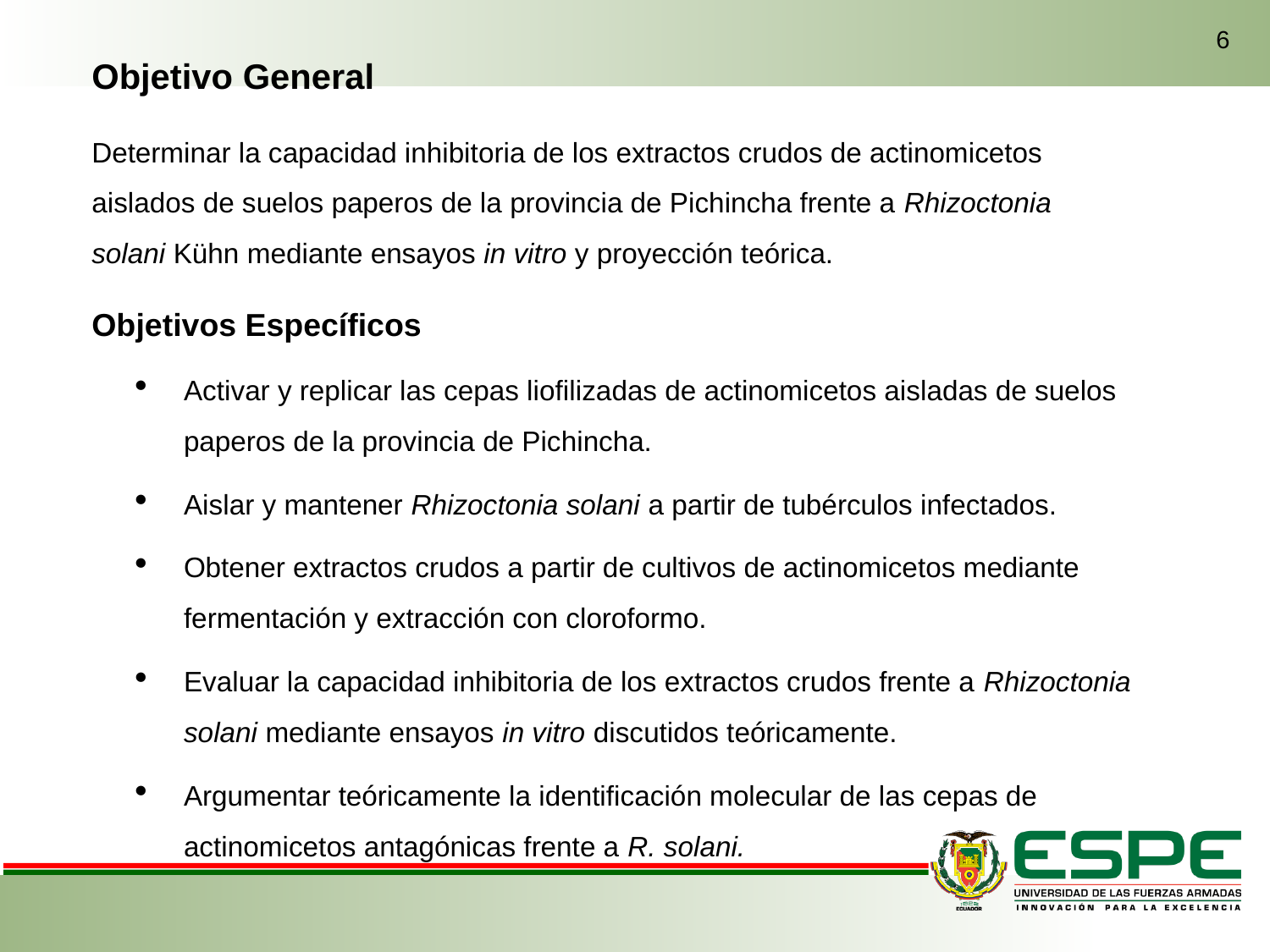

6
Objetivo General
Determinar la capacidad inhibitoria de los extractos crudos de actinomicetos aislados de suelos paperos de la provincia de Pichincha frente a Rhizoctonia solani Kühn mediante ensayos in vitro y proyección teórica.

Objetivos Específicos
Activar y replicar las cepas liofilizadas de actinomicetos aisladas de suelos paperos de la provincia de Pichincha.

Aislar y mantener Rhizoctonia solani a partir de tubérculos infectados.

Obtener extractos crudos a partir de cultivos de actinomicetos mediante fermentación y extracción con cloroformo.

Evaluar la capacidad inhibitoria de los extractos crudos frente a Rhizoctonia solani mediante ensayos in vitro discutidos teóricamente.

Argumentar teóricamente la identificación molecular de las cepas de actinomicetos antagónicas frente a R. solani.